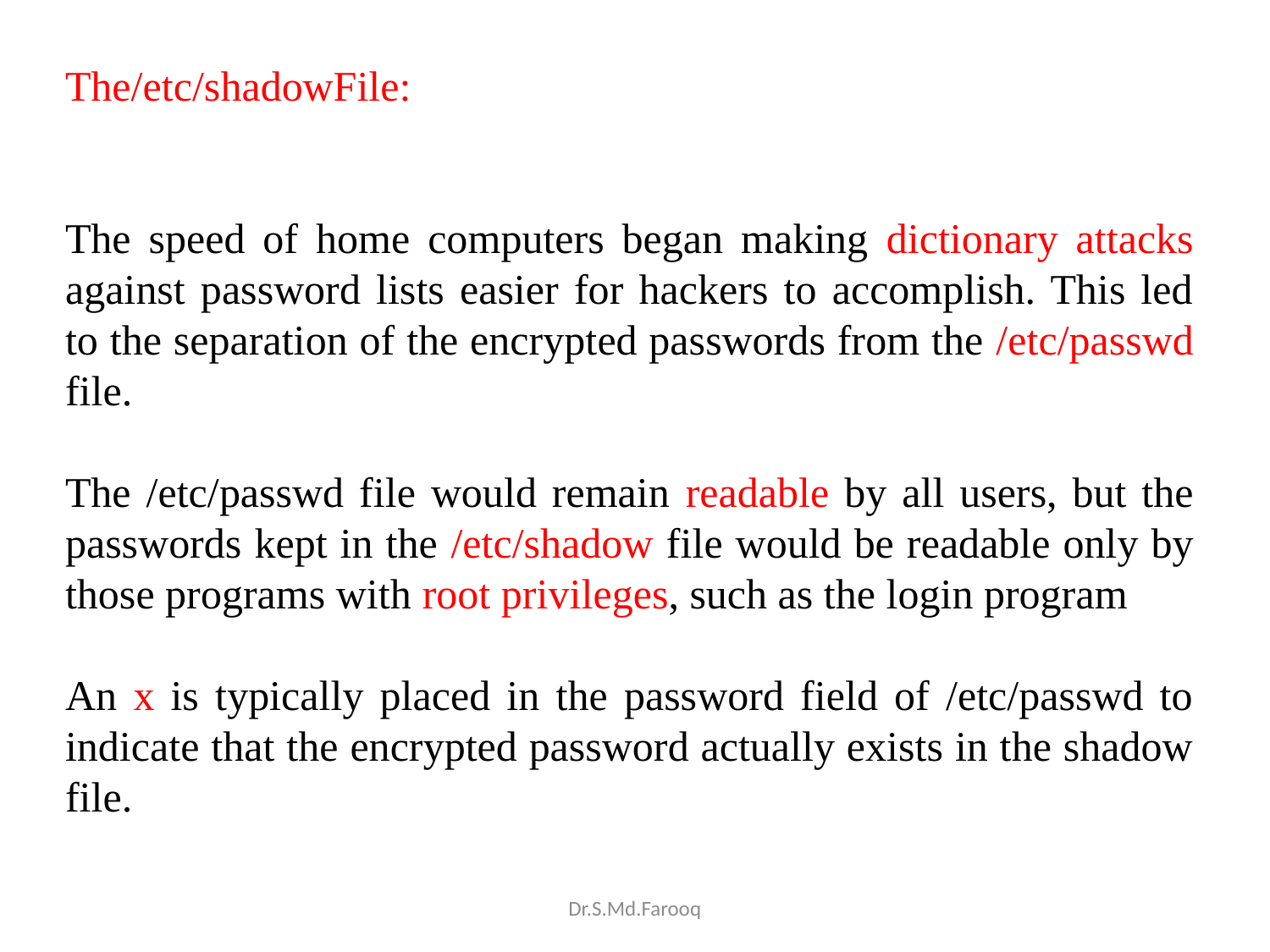

The/etc/shadowFile:

The speed of home computers began making dictionary attacks against password lists easier for hackers to accomplish. This led to the separation of the encrypted passwords from the /etc/passwd file.

The /etc/passwd file would remain readable by all users, but the passwords kept in the /etc/shadow file would be readable only by those programs with root privileges, such as the login program

An x is typically placed in the password field of /etc/passwd to indicate that the encrypted password actually exists in the shadow file.

Dr.S.Md.Farooq